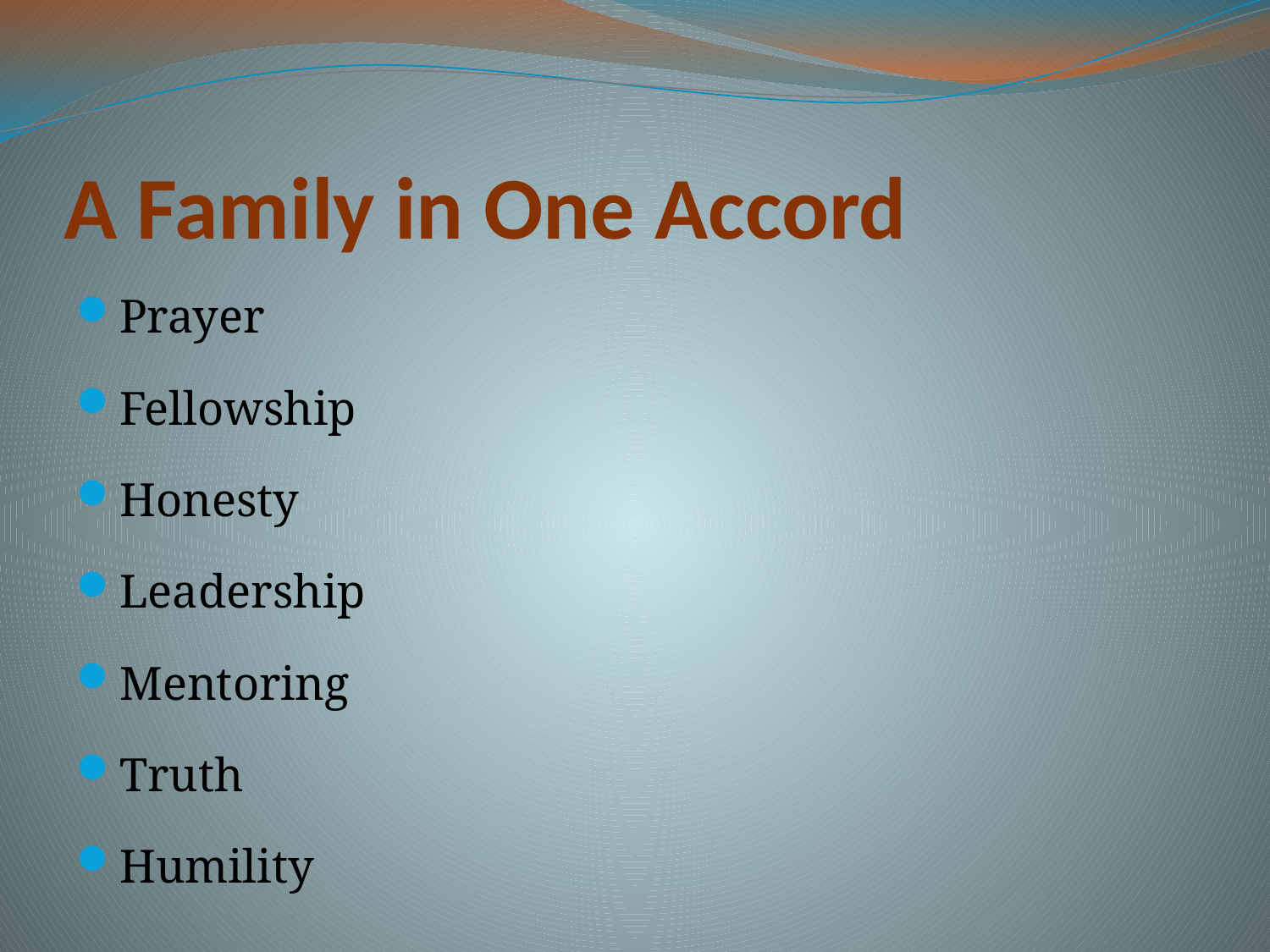

# A Family in One Accord
Prayer
Fellowship
Honesty
Leadership
Mentoring
Truth
Humility